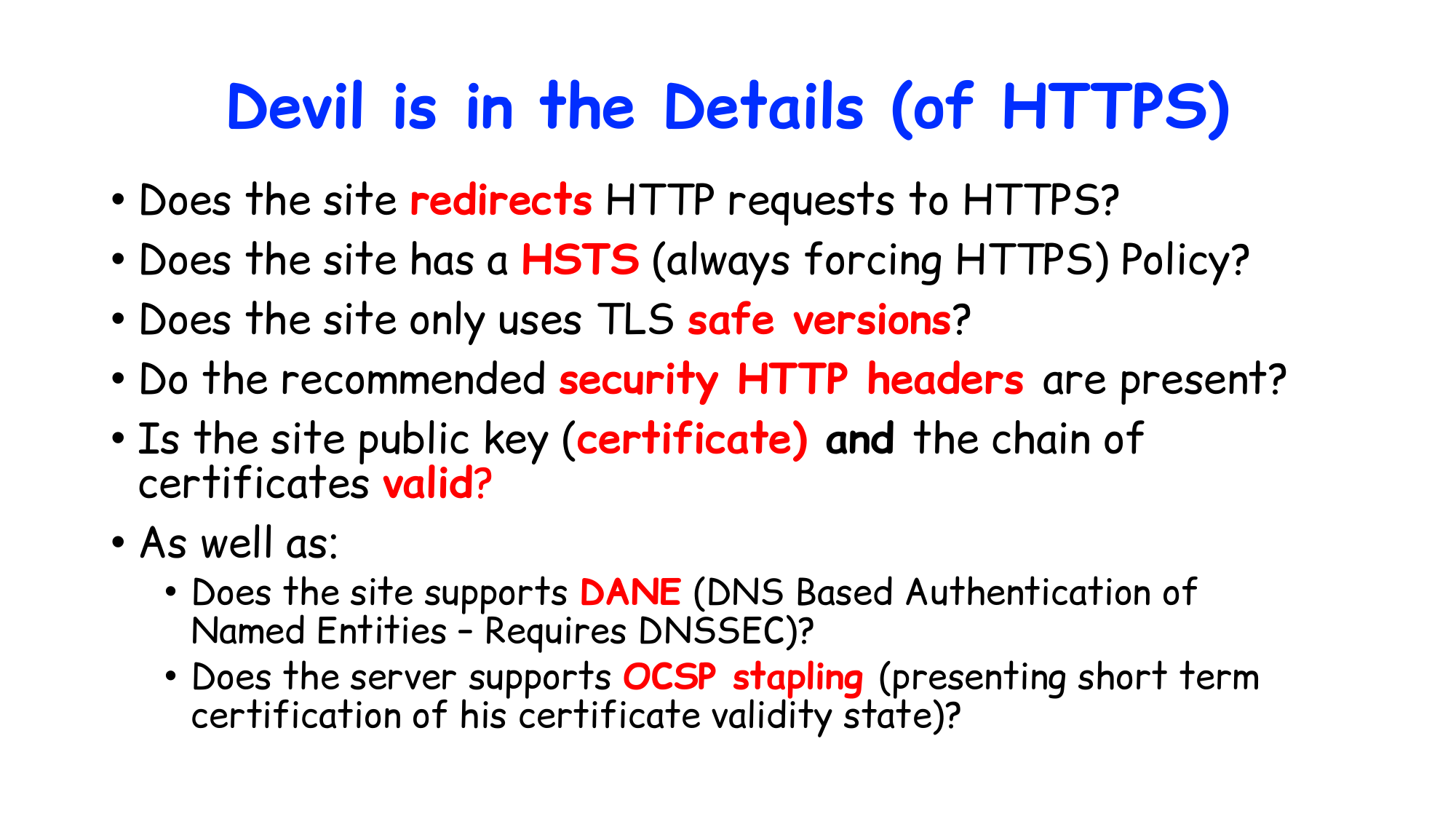

# Devil is in the Details (of HTTPS)
Does the site redirects HTTP requests to HTTPS?
Does the site has a HSTS (always forcing HTTPS) Policy?
Does the site only uses TLS safe versions?
Do the recommended security HTTP headers are present?
Is the site public key (certificate) and the chain of certificates valid?
As well as:
Does the site supports DANE (DNS Based Authentication of Named Entities – Requires DNSSEC)?
Does the server supports OCSP stapling (presenting short term certification of his certificate validity state)?